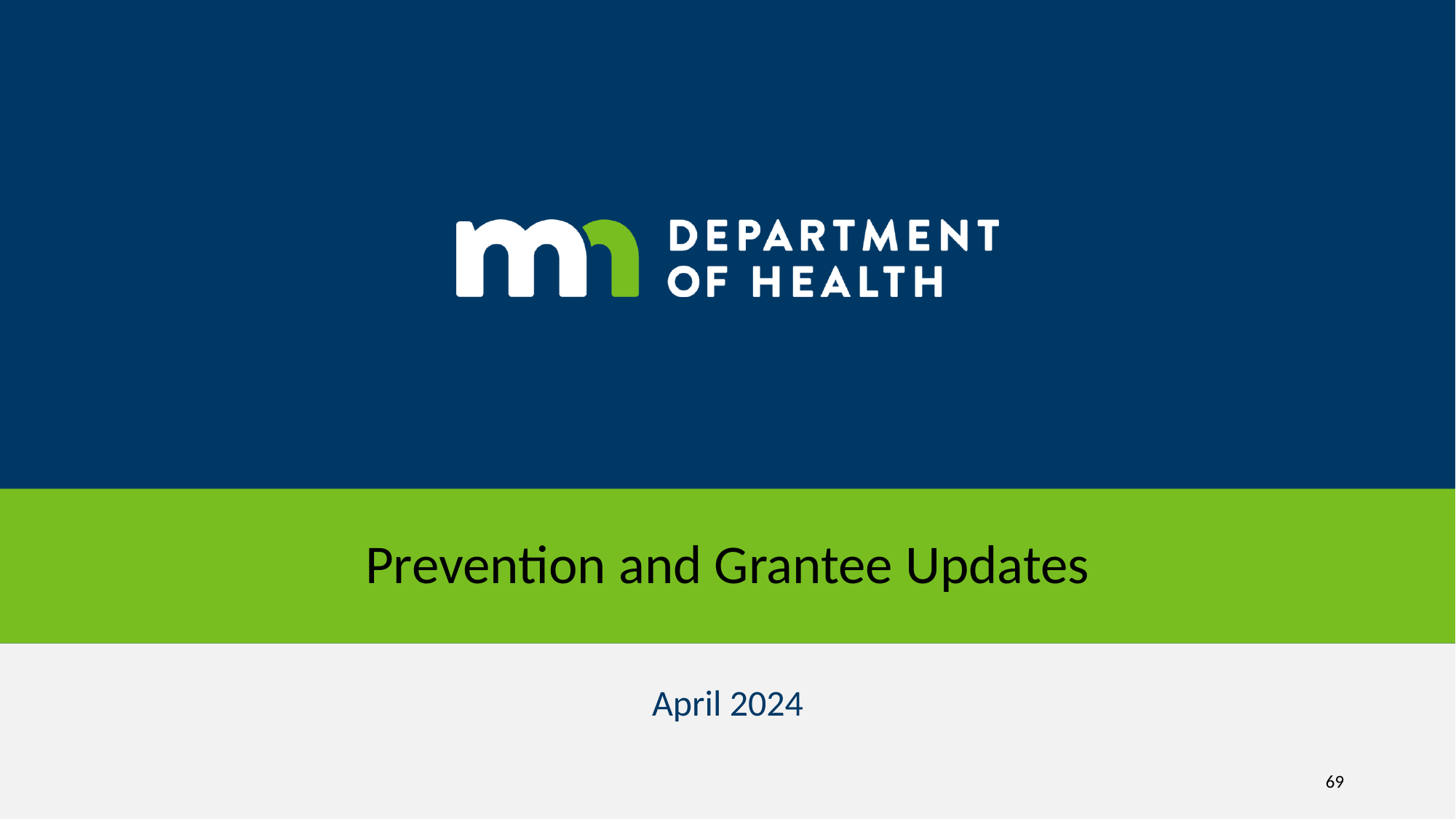

# Prevention and Grantee Updates
April 2024
69